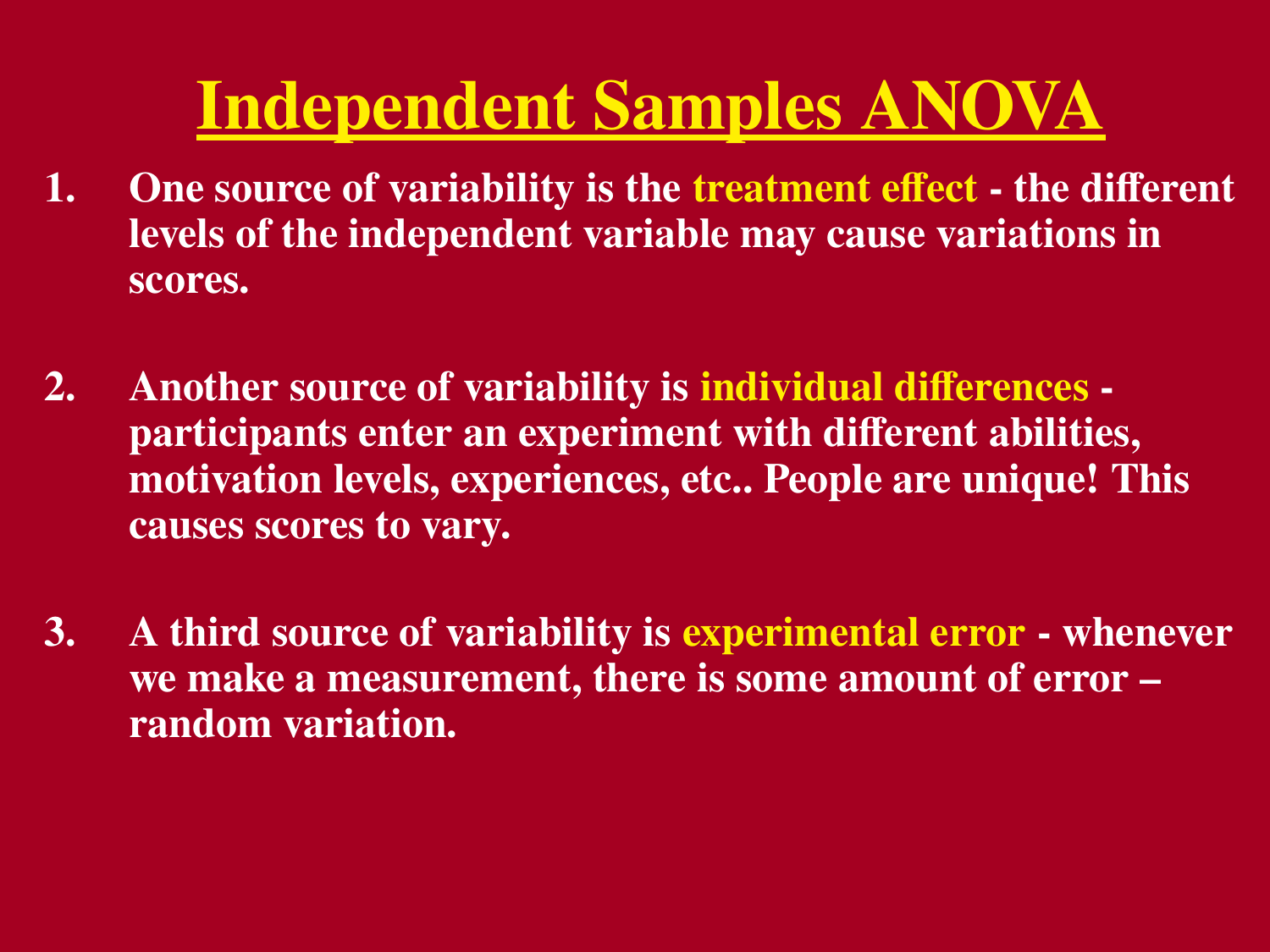

# Independent Samples ANOVA
One source of variability is the treatment effect - the different levels of the independent variable may cause variations in scores.

Another source of variability is individual differences - participants enter an experiment with different abilities, motivation levels, experiences, etc.. People are unique! This causes scores to vary.

A third source of variability is experimental error - whenever we make a measurement, there is some amount of error –random variation.